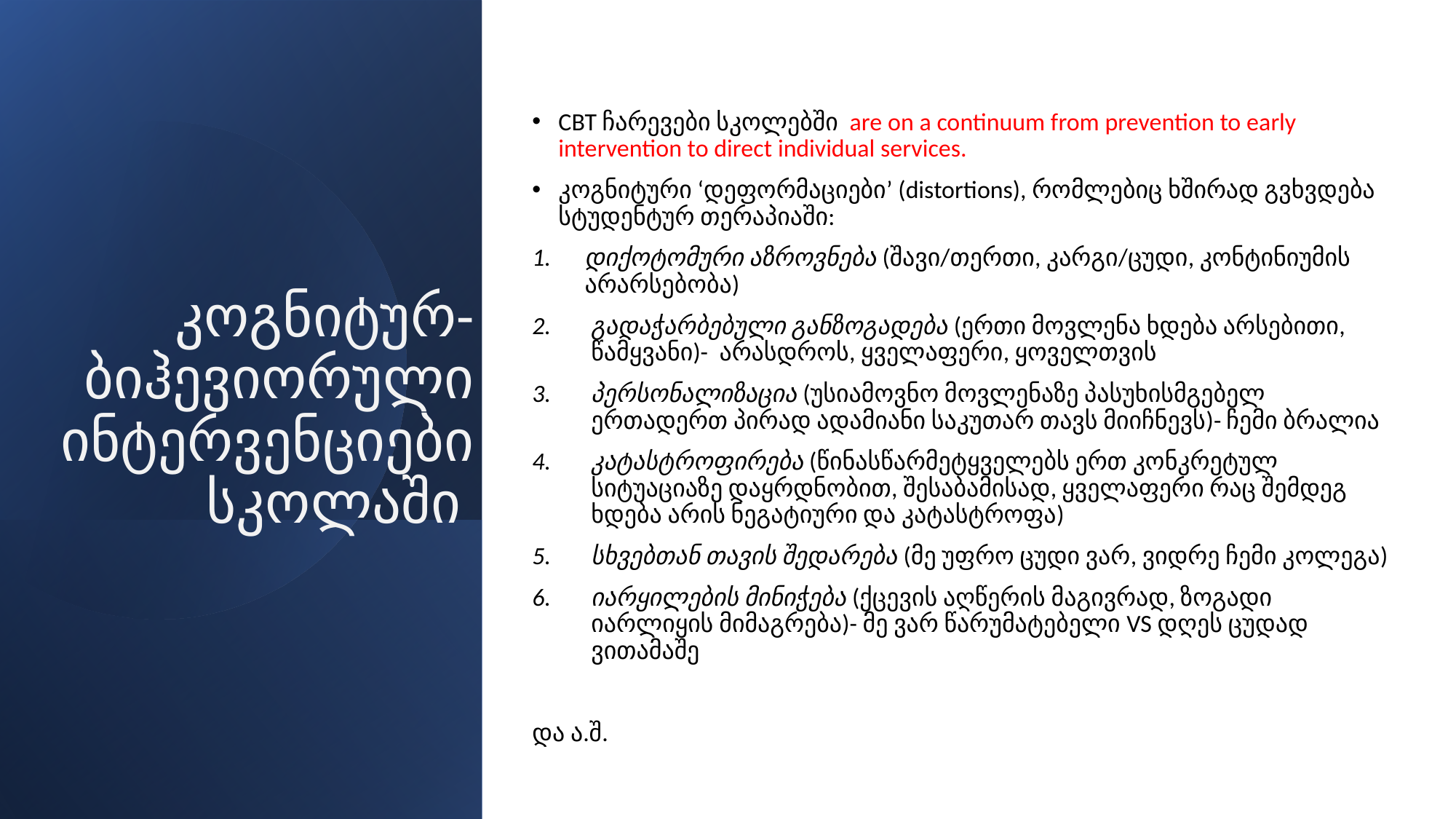

CBT ჩარევები სკოლებში  are on a continuum from prevention to early intervention to direct individual services.
კოგნიტური ‘დეფორმაციები’ (distortions), რომლებიც ხშირად გვხვდება სტუდენტურ თერაპიაში:
დიქოტომური აზროვნება (შავი/თერთი, კარგი/ცუდი, კონტინიუმის არარსებობა)
გადაჭარბებული განზოგადება (ერთი მოვლენა ხდება არსებითი, წამყვანი)-  არასდროს, ყველაფერი, ყოველთვის
პერსონალიზაცია (უსიამოვნო მოვლენაზე პასუხისმგებელ ერთადერთ პირად ადამიანი საკუთარ თავს მიიჩნევს)- ჩემი ბრალია
კატასტროფირება (წინასწარმეტყველებს ერთ კონკრეტულ სიტუაციაზე დაყრდნობით, შესაბამისად, ყველაფერი რაც შემდეგ ხდება არის ნეგატიური და კატასტროფა)
სხვებთან თავის შედარება (მე უფრო ცუდი ვარ, ვიდრე ჩემი კოლეგა)
იარყილების მინიჭება (ქცევის აღწერის მაგივრად, ზოგადი იარლიყის მიმაგრება)- მე ვარ წარუმატებელი VS დღეს ცუდად ვითამაშე

და ა.შ.

# კოგნიტურ-ბიჰევიორული ინტერვენციები სკოლაში